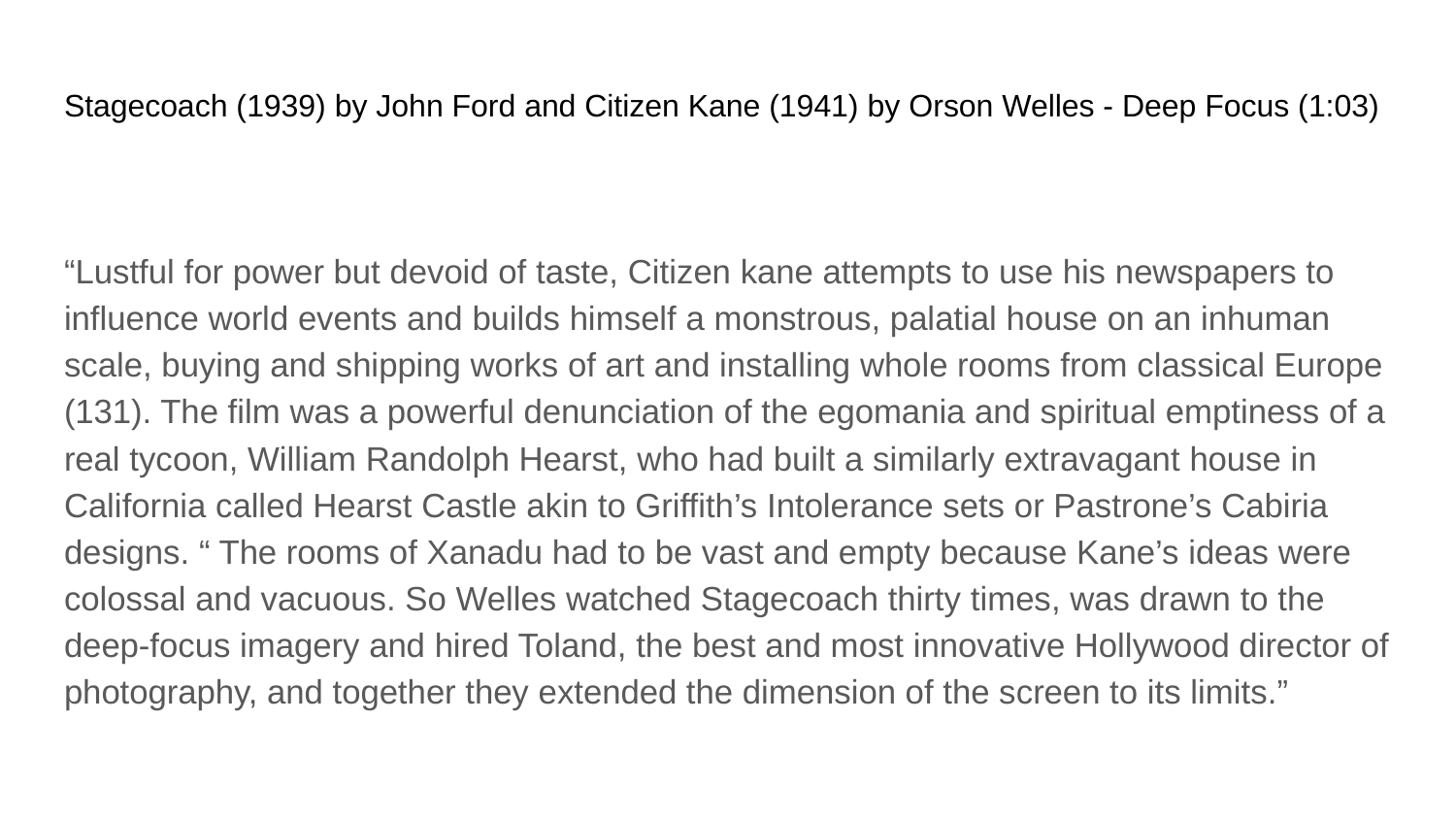

# Stagecoach (1939) by John Ford and Citizen Kane (1941) by Orson Welles - Deep Focus (1:03)
“Lustful for power but devoid of taste, Citizen kane attempts to use his newspapers to influence world events and builds himself a monstrous, palatial house on an inhuman scale, buying and shipping works of art and installing whole rooms from classical Europe (131). The film was a powerful denunciation of the egomania and spiritual emptiness of a real tycoon, William Randolph Hearst, who had built a similarly extravagant house in California called Hearst Castle akin to Griffith’s Intolerance sets or Pastrone’s Cabiria designs. “ The rooms of Xanadu had to be vast and empty because Kane’s ideas were colossal and vacuous. So Welles watched Stagecoach thirty times, was drawn to the deep-focus imagery and hired Toland, the best and most innovative Hollywood director of photography, and together they extended the dimension of the screen to its limits.”